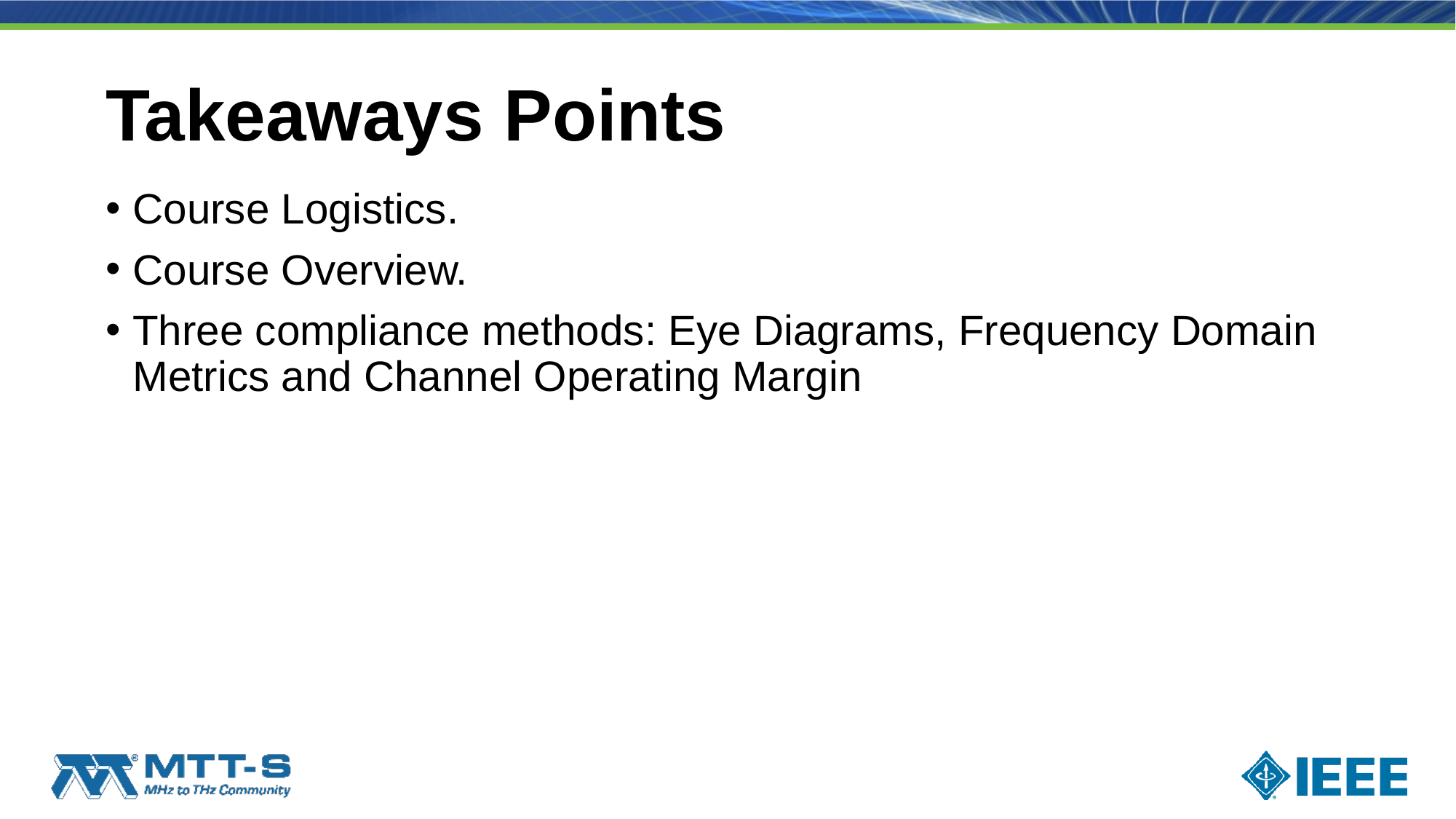

# Takeaways Points
Course Logistics.
Course Overview.
Three compliance methods: Eye Diagrams, Frequency Domain Metrics and Channel Operating Margin